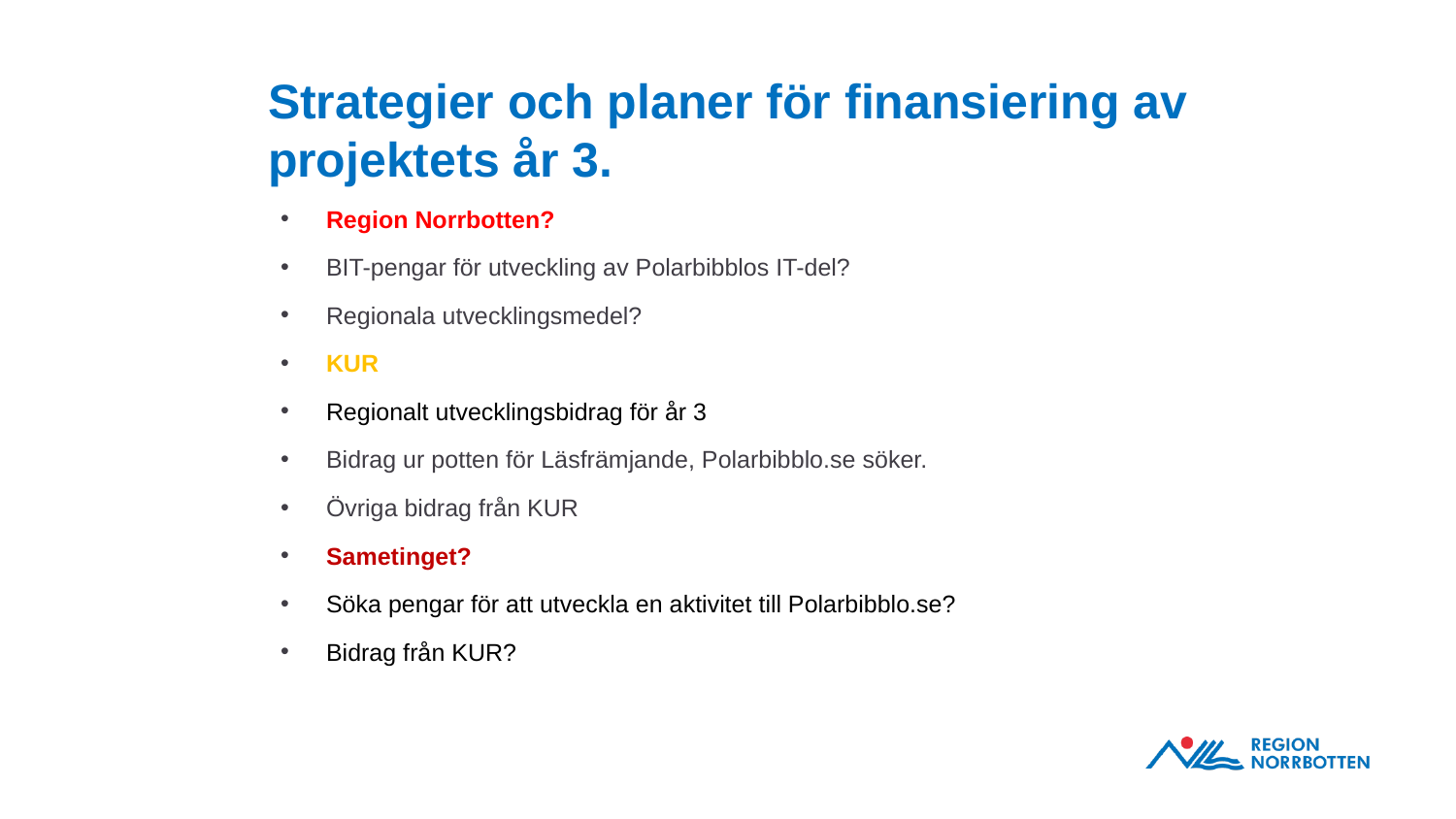

# Strategier och planer för finansiering av projektets år 3.
Region Norrbotten?
BIT-pengar för utveckling av Polarbibblos IT-del?
Regionala utvecklingsmedel?
KUR
Regionalt utvecklingsbidrag för år 3
Bidrag ur potten för Läsfrämjande, Polarbibblo.se söker.
Övriga bidrag från KUR
Sametinget?
Söka pengar för att utveckla en aktivitet till Polarbibblo.se?
Bidrag från KUR?